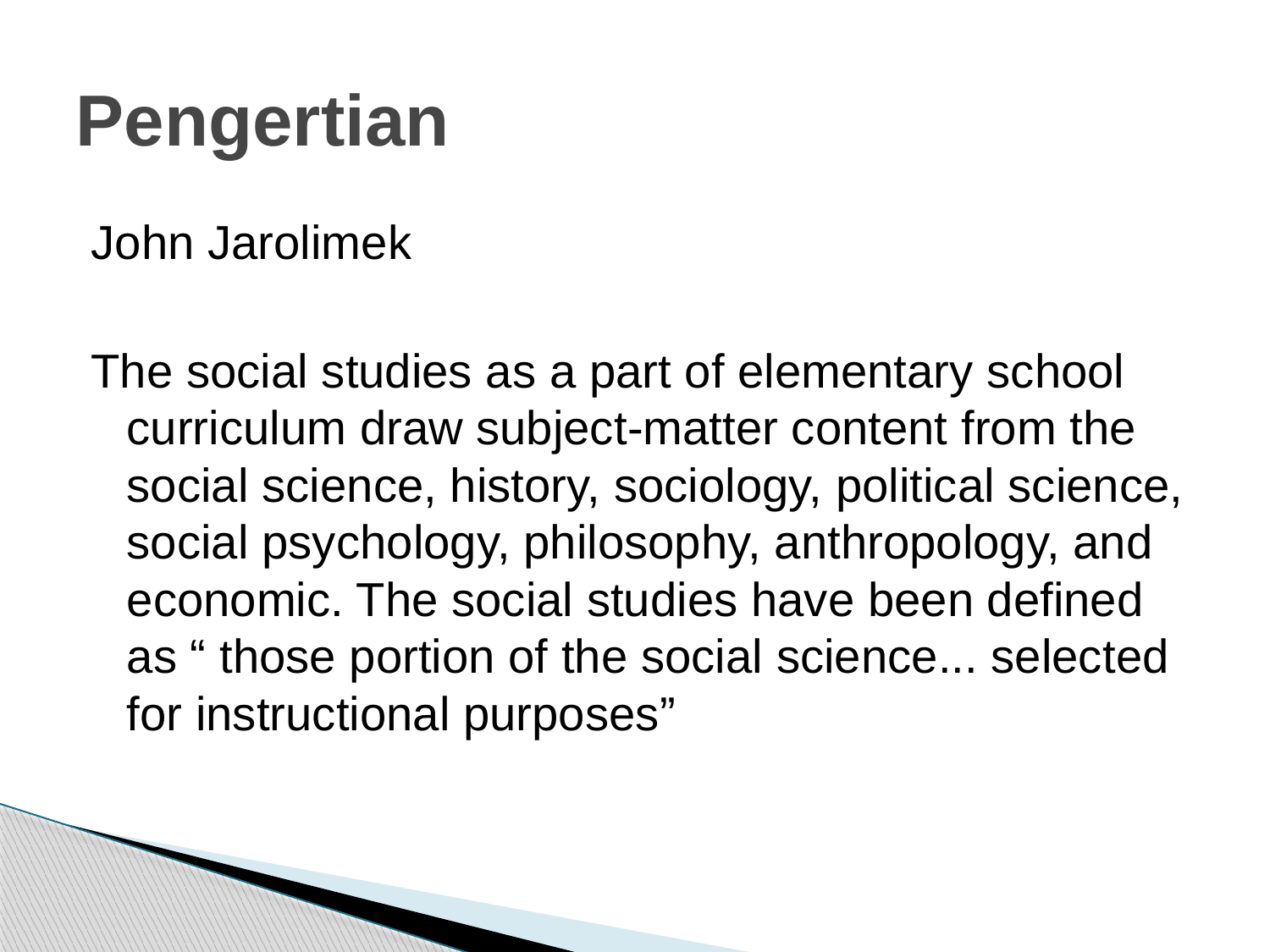

# Pengertian
John Jarolimek

The social studies as a part of elementary school curriculum draw subject-matter content from the social science, history, sociology, political science, social psychology, philosophy, anthropology, and economic. The social studies have been defined as “ those portion of the social science... selected for instructional purposes”